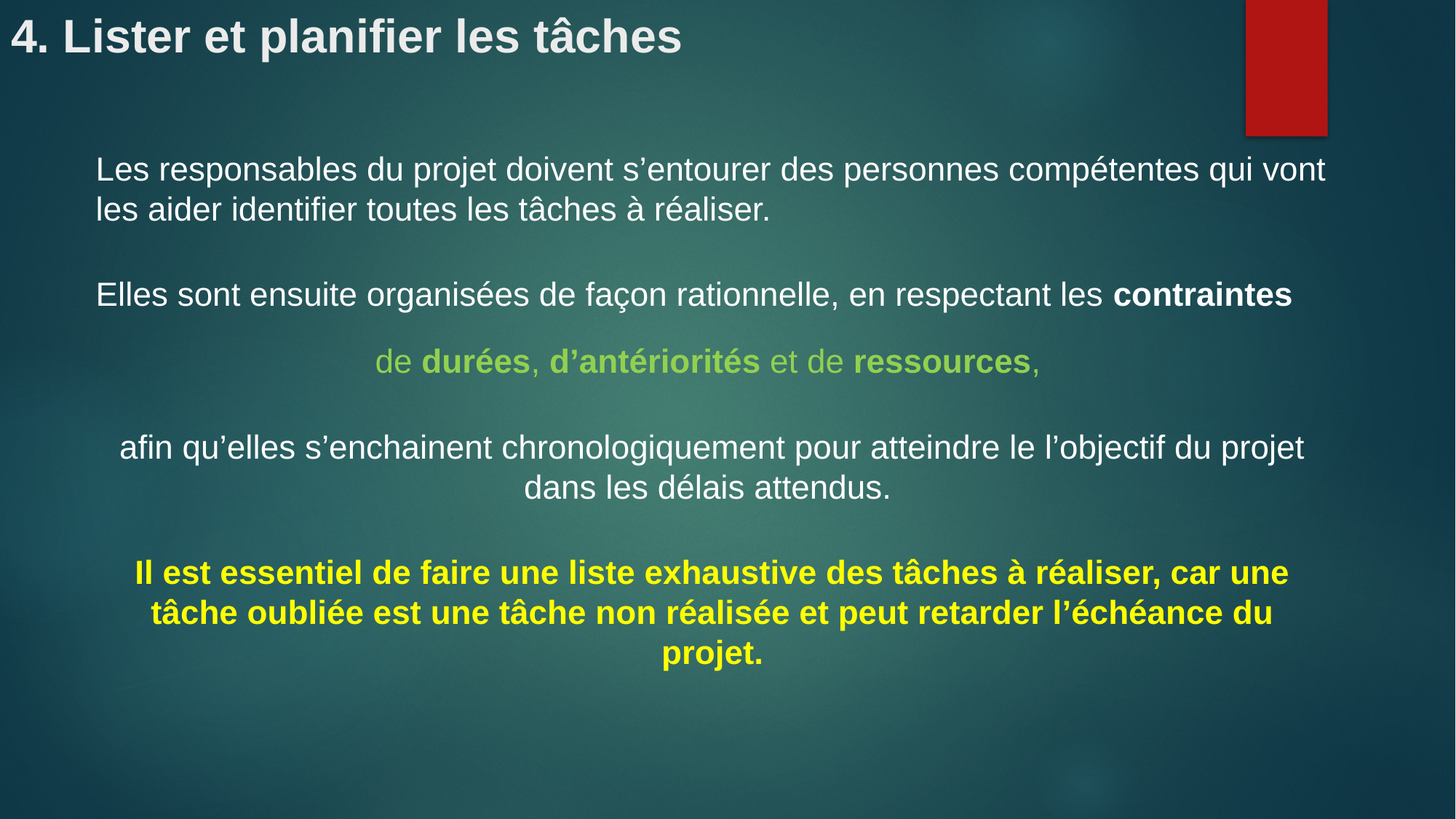

# 4. Lister et planifier les tâches
Les responsables du projet doivent s’entourer des personnes compétentes qui vont les aider identifier toutes les tâches à réaliser.
Elles sont ensuite organisées de façon rationnelle, en respectant les contraintes
de durées, d’antériorités et de ressources,
afin qu’elles s’enchainent chronologiquement pour atteindre le l’objectif du projet dans les délais attendus.
Il est essentiel de faire une liste exhaustive des tâches à réaliser, car une tâche oubliée est une tâche non réalisée et peut retarder l’échéance du projet.